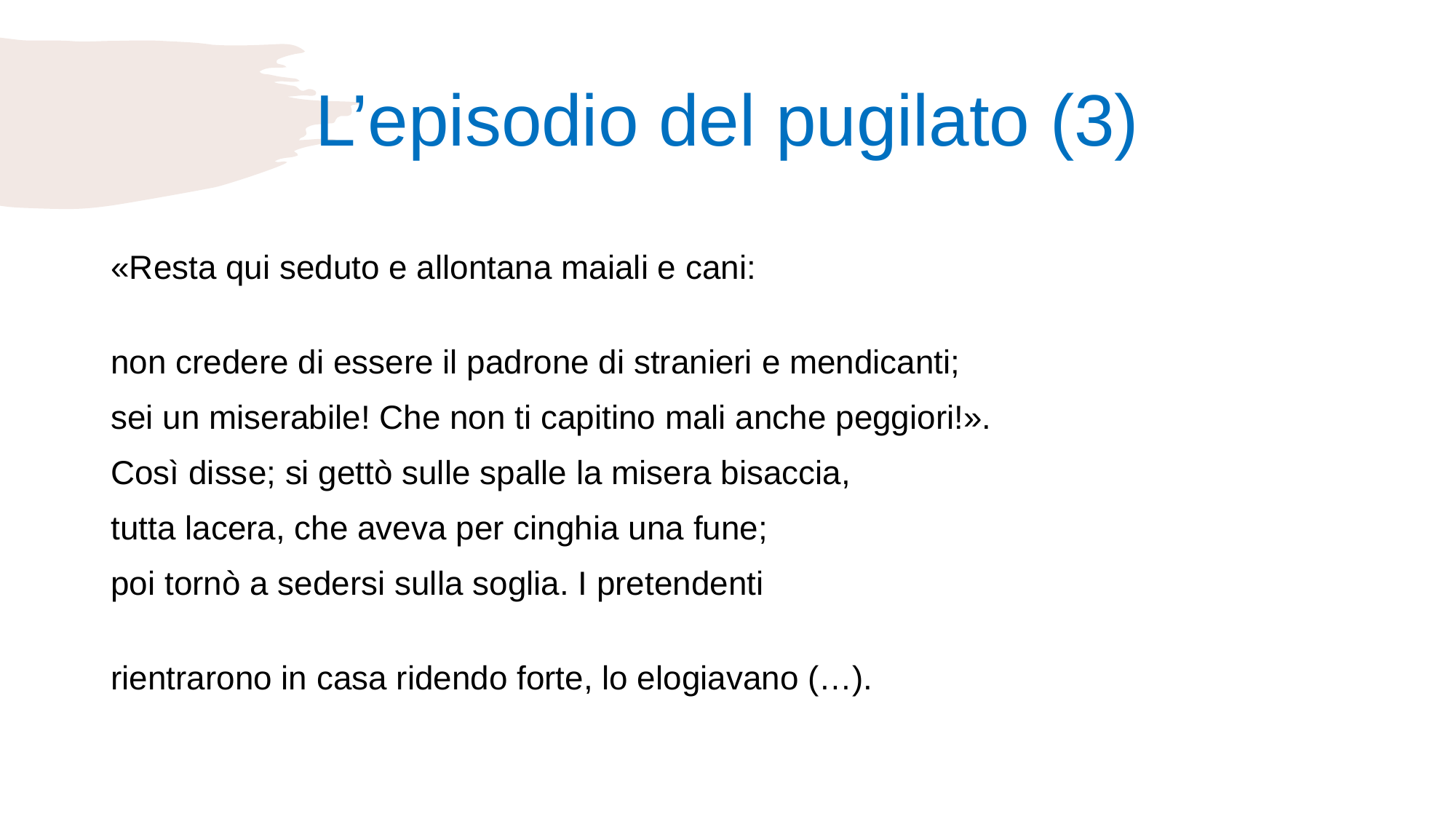

# L’episodio del pugilato (3)
«Resta qui seduto e allontana maiali e cani:
non credere di essere il padrone di stranieri e mendicanti;
sei un miserabile! Che non ti capitino mali anche peggiori!».
Così disse; si gettò sulle spalle la misera bisaccia,
tutta lacera, che aveva per cinghia una fune;
poi tornò a sedersi sulla soglia. I pretendenti
rientrarono in casa ridendo forte, lo elogiavano (…).